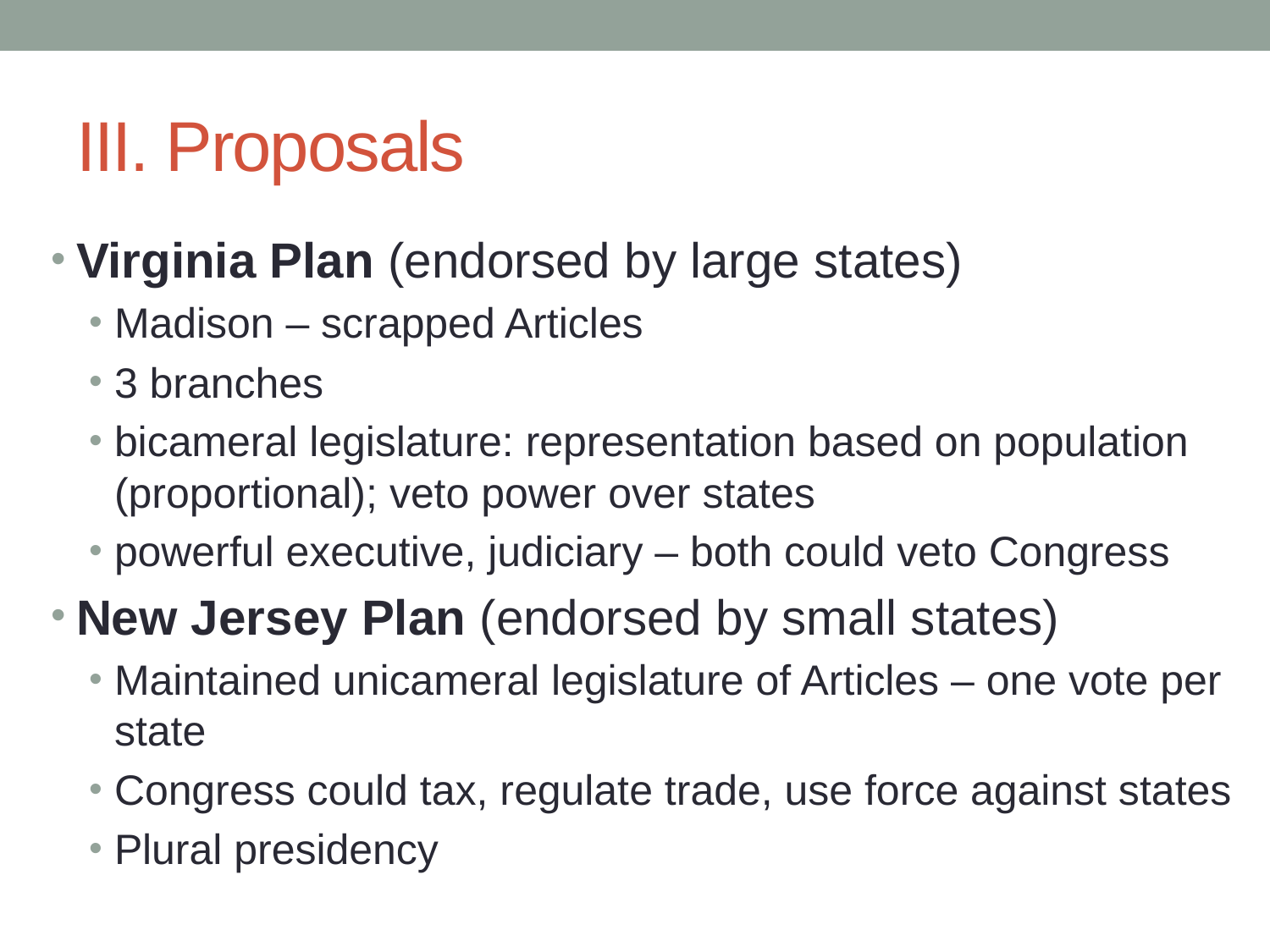

# III. Proposals
Virginia Plan (endorsed by large states)
Madison – scrapped Articles
3 branches
bicameral legislature: representation based on population (proportional); veto power over states
powerful executive, judiciary – both could veto Congress
New Jersey Plan (endorsed by small states)
Maintained unicameral legislature of Articles – one vote per state
Congress could tax, regulate trade, use force against states
Plural presidency